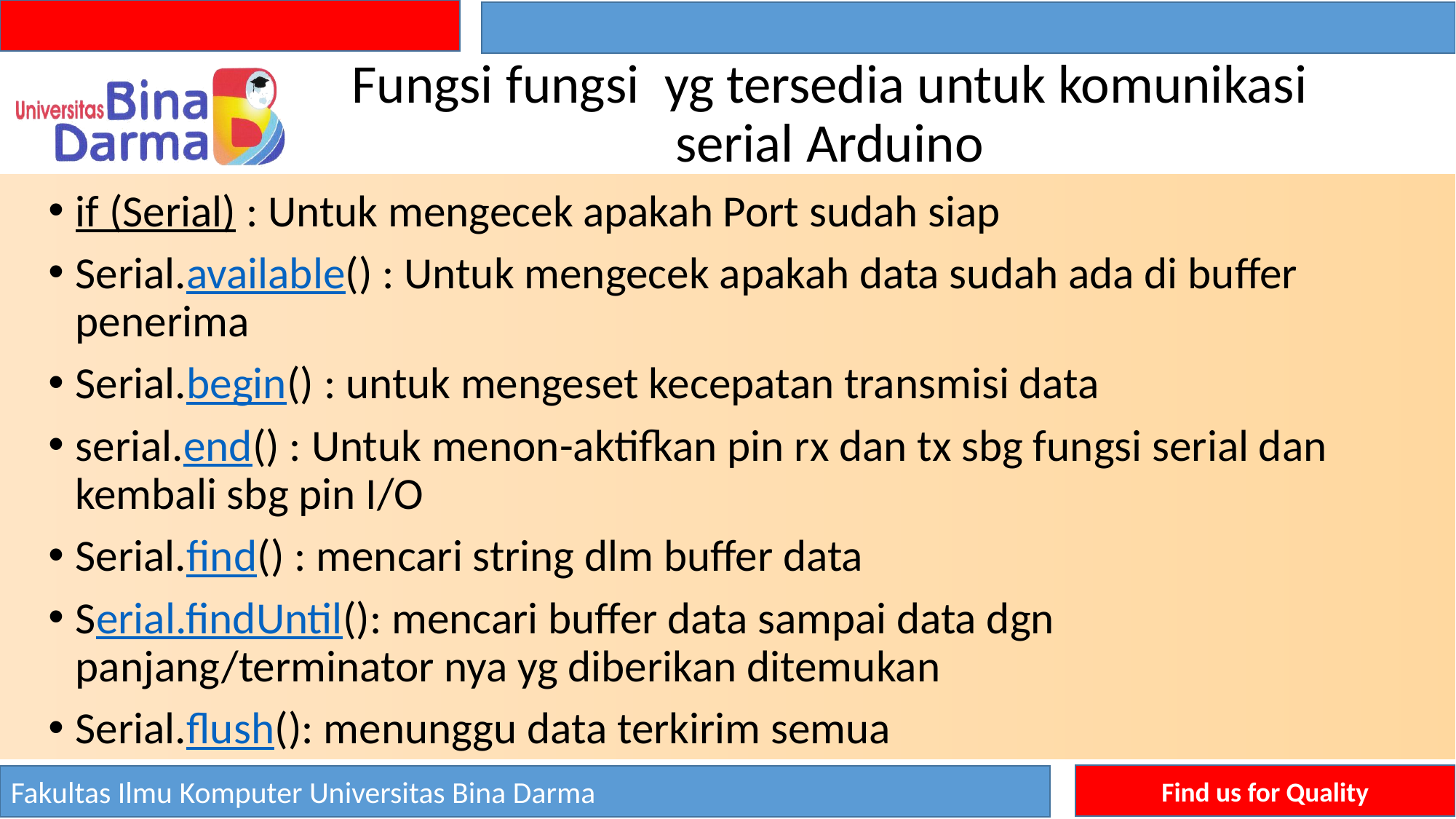

# Fungsi fungsi  yg tersedia untuk komunikasi serial Arduino
if (Serial) : Untuk mengecek apakah Port sudah siap
Serial.available() : Untuk mengecek apakah data sudah ada di buffer penerima
Serial.begin() : untuk mengeset kecepatan transmisi data
serial.end() : Untuk menon-aktifkan pin rx dan tx sbg fungsi serial dan kembali sbg pin I/O
Serial.find() : mencari string dlm buffer data
Serial.findUntil(): mencari buffer data sampai data dgn panjang/terminator nya yg diberikan ditemukan
Serial.flush(): menunggu data terkirim semua